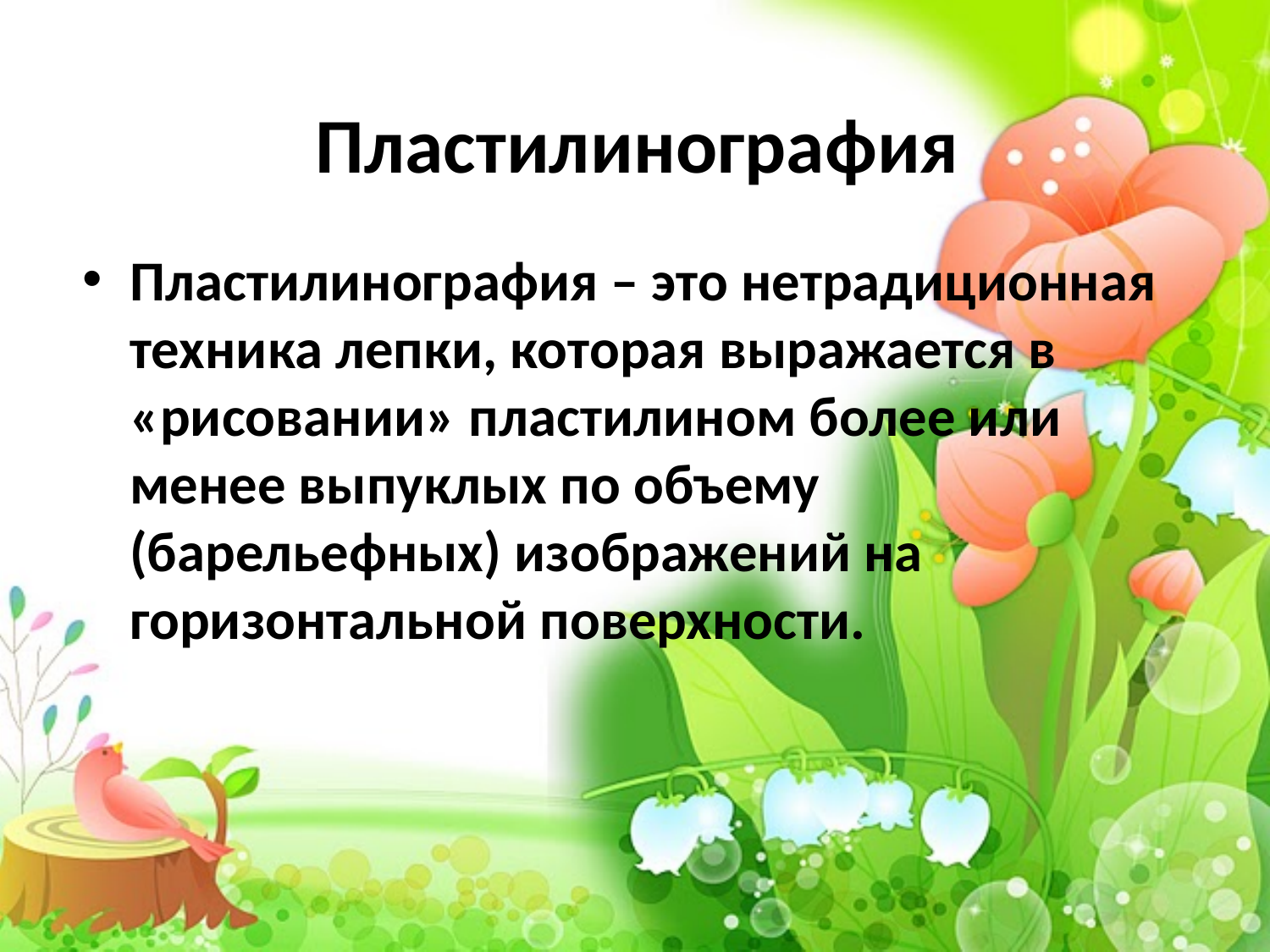

# Пластилинография
Пластилинография – это нетрадиционная техника лепки, которая выражается в «рисовании» пластилином более или менее выпуклых по объему (барельефных) изображений на горизонтальной поверхности.